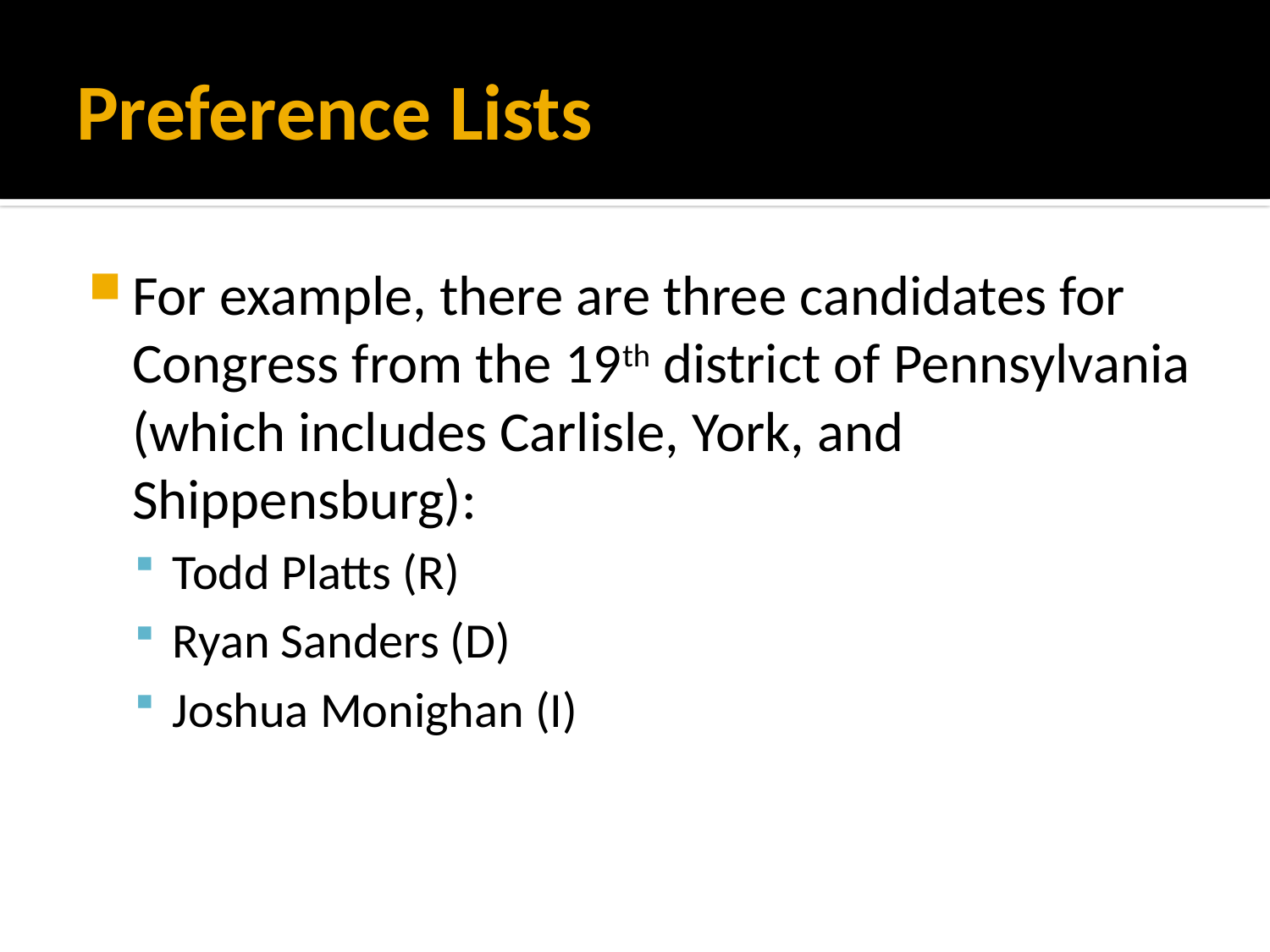

# Preference Lists
For example, there are three candidates for Congress from the 19th district of Pennsylvania (which includes Carlisle, York, and Shippensburg):
Todd Platts (R)
Ryan Sanders (D)
Joshua Monighan (I)